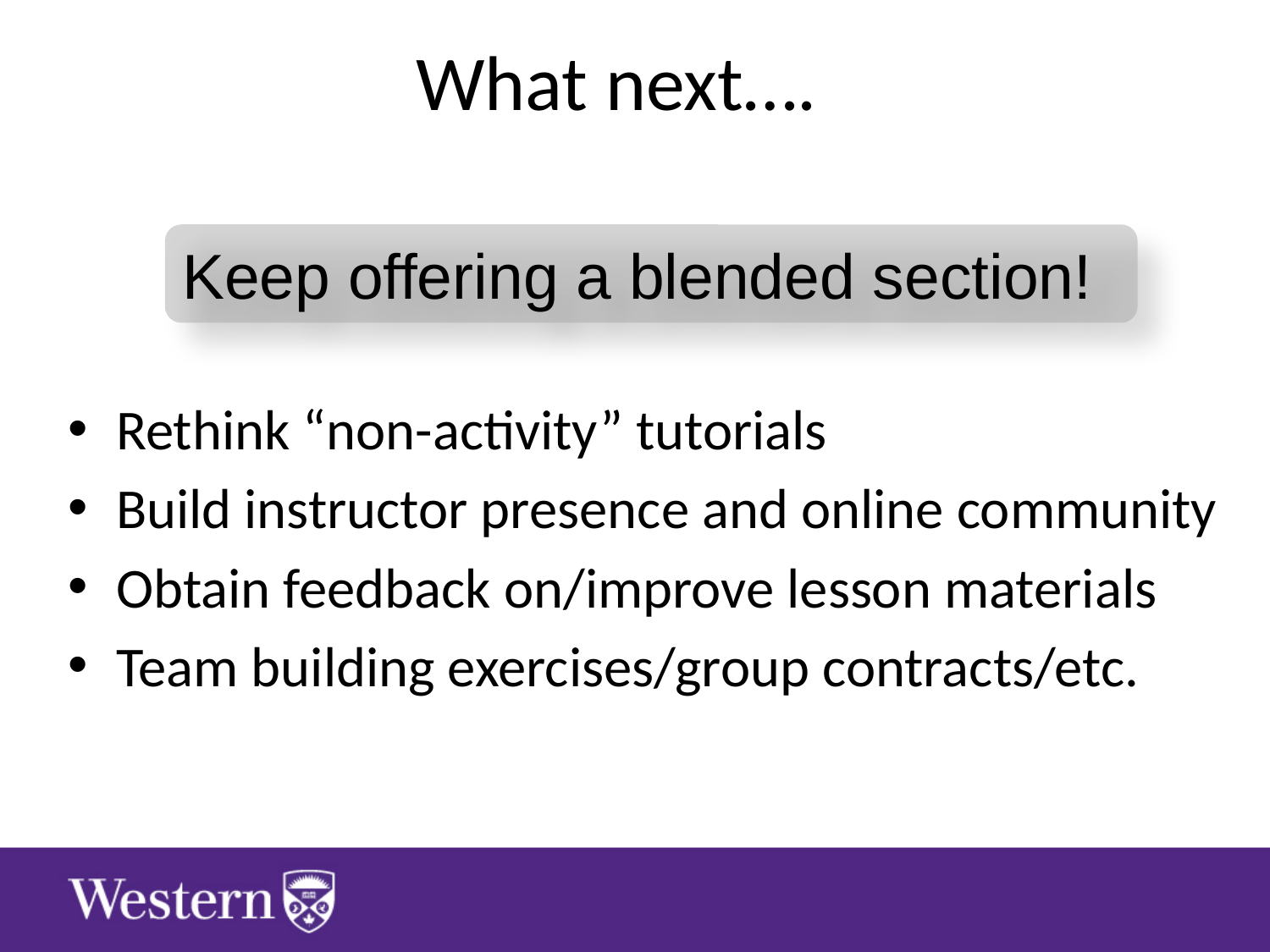

# What next….

Keep offering a blended section!

Rethink “non-activity” tutorials
Build instructor presence and online community
Obtain feedback on/improve lesson materials
Team building exercises/group contracts/etc.